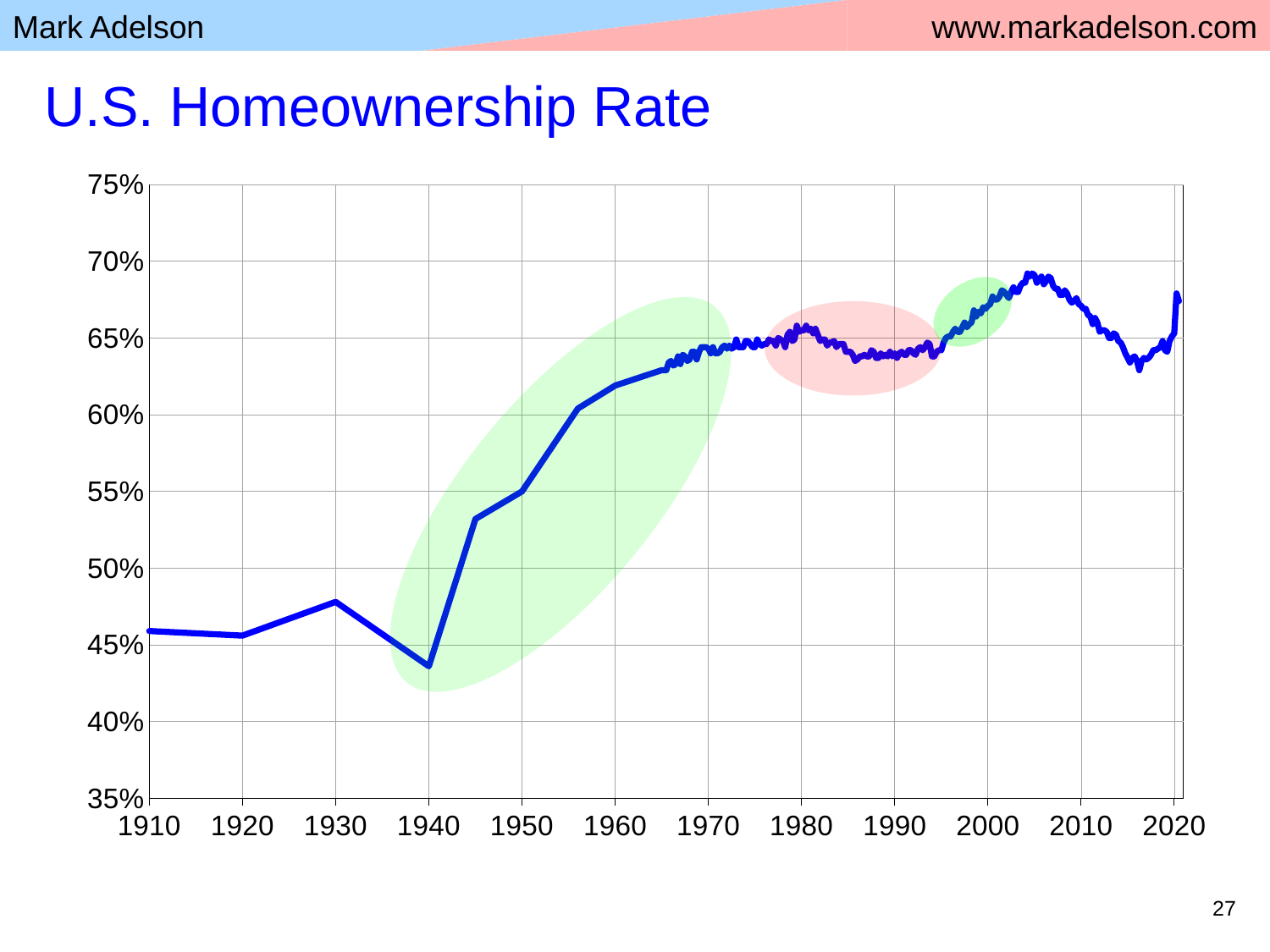

# U.S. Homeownership Rate

### Chart

| Category | Homeownership Rate |
|---|---|
| 1 | 0.467 |
| 3654 | 0.459 |
| 7306 | 0.456 |
| 10959 | 0.478 |
| 14611 | 0.436 |
| 16438 | 0.532 |
| 18264 | 0.55 |
| 20455 | 0.604 |
| 21916 | 0.619 |
| 23743 | 0.629 |
| 23833 | 0.629 |
| 23924 | 0.629 |
| 24016 | 0.634 |
| 24108 | 0.635 |
| 24198 | 0.632 |
| 24289 | 0.633 |
| 24381 | 0.638 |
| 24473 | 0.633 |
| 24563 | 0.639 |
| 24654 | 0.638 |
| 24746 | 0.635 |
| 24838 | 0.636 |
| 24929 | 0.641 |
| 25020 | 0.641 |
| 25112 | 0.636 |
| 25204 | 0.641 |
| 25294 | 0.644 |
| 25385 | 0.644 |
| 25477 | 0.644 |
| 25569 | 0.643 |
| 25659 | 0.64 |
| 25750 | 0.644 |
| 25842 | 0.64 |
| 25934 | 0.64 |
| 26024 | 0.641 |
| 26115 | 0.644 |
| 26207 | 0.645 |
| 26299 | 0.643 |
| 26390 | 0.645 |
| 26481 | 0.643 |
| 26573 | 0.644 |
| 26665 | 0.649 |
| 26755 | 0.644 |
| 26846 | 0.644 |
| 26938 | 0.644 |
| 27030 | 0.648 |
| 27120 | 0.648 |
| 27211 | 0.646 |
| 27303 | 0.644 |
| 27395 | 0.644 |
| 27485 | 0.649 |
| 27576 | 0.646 |
| 27668 | 0.645 |
| 27760 | 0.646 |
| 27851 | 0.646 |
| 27942 | 0.649 |
| 28034 | 0.648 |
| 28126 | 0.648 |
| 28216 | 0.645 |
| 28307 | 0.65 |
| 28399 | 0.649 |
| 28491 | 0.648 |
| 28581 | 0.644 |
| 28672 | 0.652 |
| 28764 | 0.654 |
| 28856 | 0.648 |
| 28946 | 0.649 |
| 29037 | 0.658 |
| 29129 | 0.654 |
| 29221 | 0.655 |
| 29312 | 0.655 |
| 29403 | 0.658 |
| 29495 | 0.655 |
| 29587 | 0.656 |
| 29677 | 0.653 |
| 29768 | 0.656 |
| 29860 | 0.652 |
| 29952 | 0.648 |
| 30042 | 0.649 |
| 30133 | 0.649 |
| 30225 | 0.645 |
| 30317 | 0.647 |
| 30407 | 0.647 |
| 30498 | 0.648 |
| 30590 | 0.644 |
| 30682 | 0.646 |
| 30773 | 0.646 |
| 30864 | 0.646 |
| 30956 | 0.641 |
| 31048 | 0.641 |
| 31138 | 0.641 |
| 31229 | 0.639 |
| 31321 | 0.635 |
| 31413 | 0.636 |
| 31503 | 0.638 |
| 31594 | 0.638 |
| 31686 | 0.639 |
| 31778 | 0.638 |
| 31868 | 0.638 |
| 31959 | 0.642 |
| 32051 | 0.641 |
| 32143 | 0.637 |
| 32234 | 0.637 |
| 32325 | 0.64 |
| 32417 | 0.638 |
| 32509 | 0.639 |
| 32599 | 0.638 |
| 32690 | 0.641 |
| 32782 | 0.638 |
| 32874 | 0.64 |
| 32964 | 0.637 |
| 33055 | 0.64 |
| 33147 | 0.641 |
| 33239 | 0.639 |
| 33329 | 0.639 |
| 33420 | 0.642 |
| 33512 | 0.642 |
| 33604 | 0.64 |
| 33695 | 0.639 |
| 33786 | 0.643 |
| 33878 | 0.644 |
| 33970 | 0.642 |
| 34060 | 0.644 |
| 34151 | 0.647 |
| 34243 | 0.646 |
| 34335 | 0.638 |
| 34425 | 0.638 |
| 34516 | 0.641 |
| 34608 | 0.642 |
| 34700 | 0.642 |
| 34790 | 0.647 |
| 34881 | 0.65 |
| 34973 | 0.651 |
| 35065 | 0.651 |
| 35156 | 0.654 |
| 35247 | 0.656 |
| 35339 | 0.654 |
| 35431 | 0.654 |
| 35521 | 0.657 |
| 35612 | 0.66 |
| 35704 | 0.657 |
| 35796 | 0.659 |
| 35886 | 0.66 |
| 35977 | 0.668 |
| 36069 | 0.664 |
| 36161 | 0.667 |
| 36251 | 0.666 |
| 36342 | 0.67 |
| 36434 | 0.669 |
| 36526 | 0.671 |
| 36617 | 0.672 |
| 36708 | 0.677 |
| 36800 | 0.675 |
| 36892 | 0.675 |
| 36982 | 0.677 |
| 37073 | 0.681 |
| 37165 | 0.68 |
| 37257 | 0.678 |
| 37347 | 0.676 |
| 37438 | 0.68 |
| 37530 | 0.683 |
| 37622 | 0.68 |
| 37712 | 0.68 |
| 37803 | 0.684 |
| 37895 | 0.686 |
| 37987 | 0.686 |
| 38078 | 0.692 |
| 38169 | 0.69 |
| 38261 | 0.692 |
| 38353 | 0.691 |
| 38443 | 0.686 |
| 38534 | 0.688 |
| 38626 | 0.69 |
| 38718 | 0.685 |
| 38808 | 0.687 |
| 38899 | 0.69 |
| 38991 | 0.689 |
| 39083 | 0.684 |
| 39173 | 0.682 |
| 39264 | 0.682 |
| 39356 | 0.678 |
| 39448 | 0.678 |
| 39539 | 0.681 |
| 39630 | 0.679 |
| 39722 | 0.675 |
| 39814 | 0.673 |
| 39904 | 0.674 |
| 39995 | 0.676 |
| 40087 | 0.672 |
| 40179 | 0.671 |
| 40269 | 0.669 |
| 40360 | 0.669 |
| 40452 | 0.665 |
| 40544 | 0.664 |
| 40634 | 0.659 |
| 40725 | 0.663 |
| 40817 | 0.66 |
| 40909 | 0.654 |
| 41000 | 0.655 |
| 41091 | 0.655 |
| 41183 | 0.654 |
| 41275 | 0.65 |
| 41365 | 0.65 |
| 41456 | 0.653 |
| 41548 | 0.652 |
| 41640 | 0.648 |
| 41730 | 0.647 |
| 41821 | 0.644 |
| 41913 | 0.64 |
| 42005 | 0.637 |
| 42095 | 0.634 |
| 42186 | 0.637 |
| 42278 | 0.638 |
| 42370 | 0.635 |
| 42461 | 0.629 |
| 42552 | 0.635 |
| 42644 | 0.637 |
| 42736 | 0.636 |
| 42826 | 0.637 |
| 42917 | 0.639 |
| 43009 | 0.642 |
| 43101 | 0.642 |
| 43191 | 0.643 |
| 43282 | 0.644 |
| 43374 | 0.648 |
| 43466 | 0.642 |
| 43556 | 0.641 |
| 43647 | 0.648 |
| 43739 | 0.651 |
| 43831 | 0.653 |
| 43922 | 0.679 |
| 44013 | 0.674 |
27